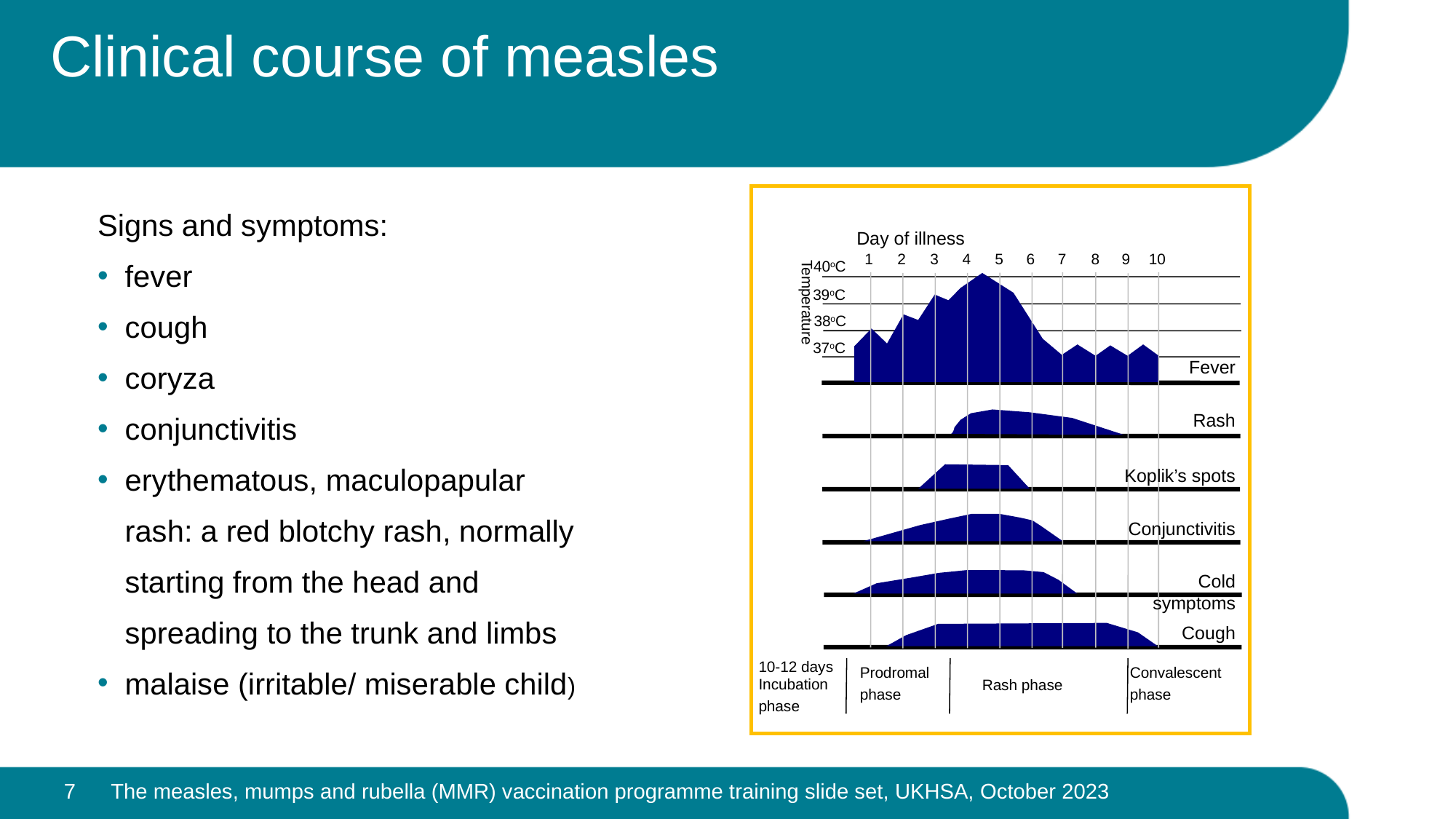

# Clinical course of measles
Signs and symptoms:
fever
cough
coryza
conjunctivitis
erythematous, maculopapular rash: a red blotchy rash, normally starting from the head and spreading to the trunk and limbs
malaise (irritable/ miserable child)

Day of illness
1
3
4
5
6
7
8
9
10
2
40oC

39oC

38oC

37oC
Fever

Rash

Koplik’s spots

Conjunctivitis

Cold symptoms

Cough

Temperature
10-12 days Incubation
phase

Prodromal
phase
Convalescent
phase
Rash phase
7
The measles, mumps and rubella (MMR) vaccination programme training slide set, UKHSA, October 2023